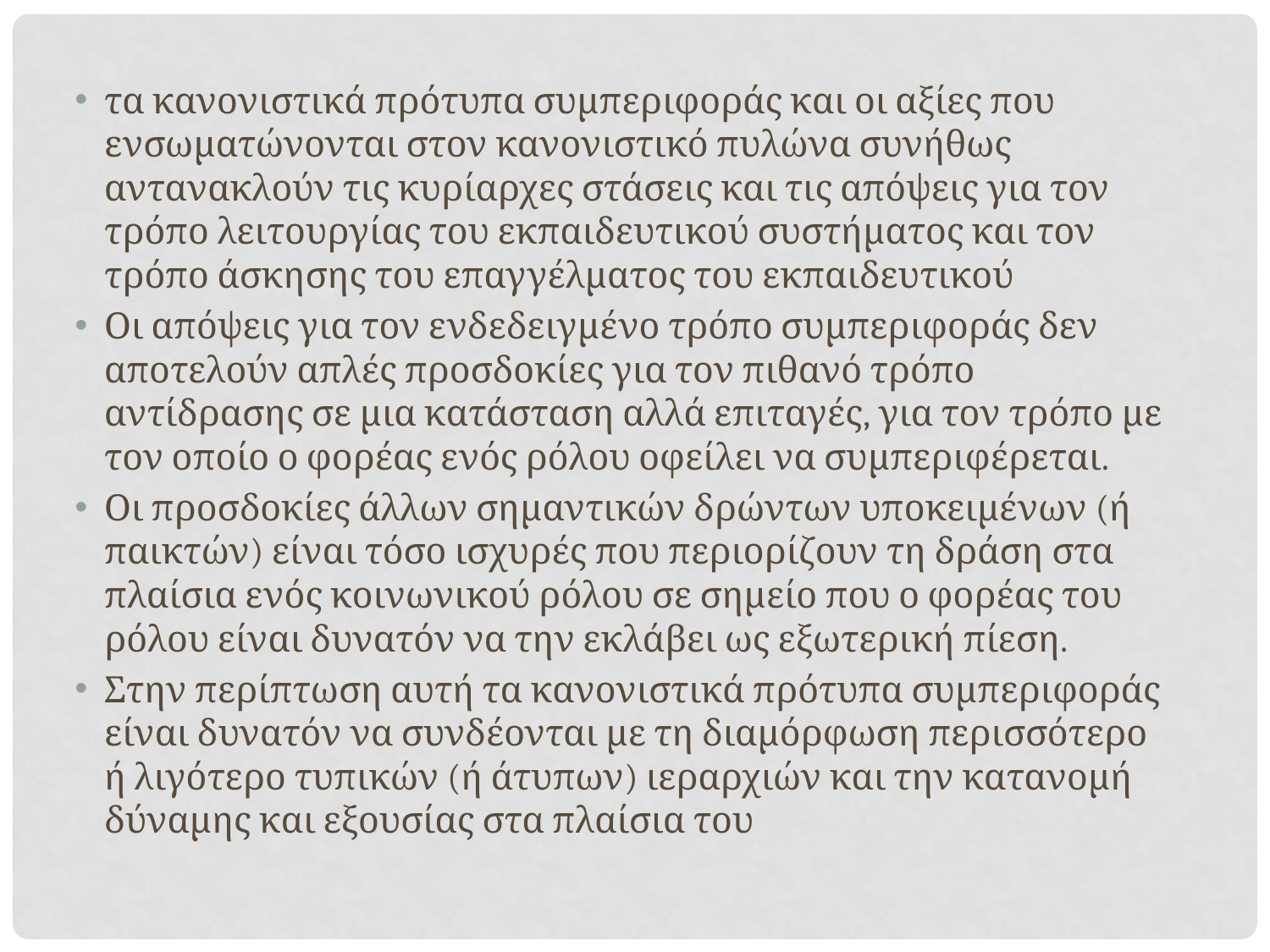

τα κανονιστικά πρότυπα συμπεριφοράς και οι αξίες που ενσωματώνονται στον κανονιστικό πυλώνα συνήθως αντανακλούν τις κυρίαρχες στάσεις και τις απόψεις για τον τρόπο λειτουργίας του εκπαιδευτικού συστήματος και τον τρόπο άσκησης του επαγγέλματος του εκπαιδευτικού
Οι απόψεις για τον ενδεδειγμένο τρόπο συμπεριφοράς δεν αποτελούν απλές προσδοκίες για τον πιθανό τρόπο αντίδρασης σε μια κατάσταση αλλά επιταγές, για τον τρόπο με τον οποίο ο φορέας ενός ρόλου οφείλει να συμπεριφέρεται.
Οι προσδοκίες άλλων σημαντικών δρώντων υποκειμένων (ή παικτών) είναι τόσο ισχυρές που περιορίζουν τη δράση στα πλαίσια ενός κοινωνικού ρόλου σε σημείο που ο φορέας του ρόλου είναι δυνατόν να την εκλάβει ως εξωτερική πίεση.
Στην περίπτωση αυτή τα κανονιστικά πρότυπα συμπεριφοράς είναι δυνατόν να συνδέονται με τη διαμόρφωση περισσότερο ή λιγότερο τυπικών (ή άτυπων) ιεραρχιών και την κατανομή δύναμης και εξουσίας στα πλαίσια του